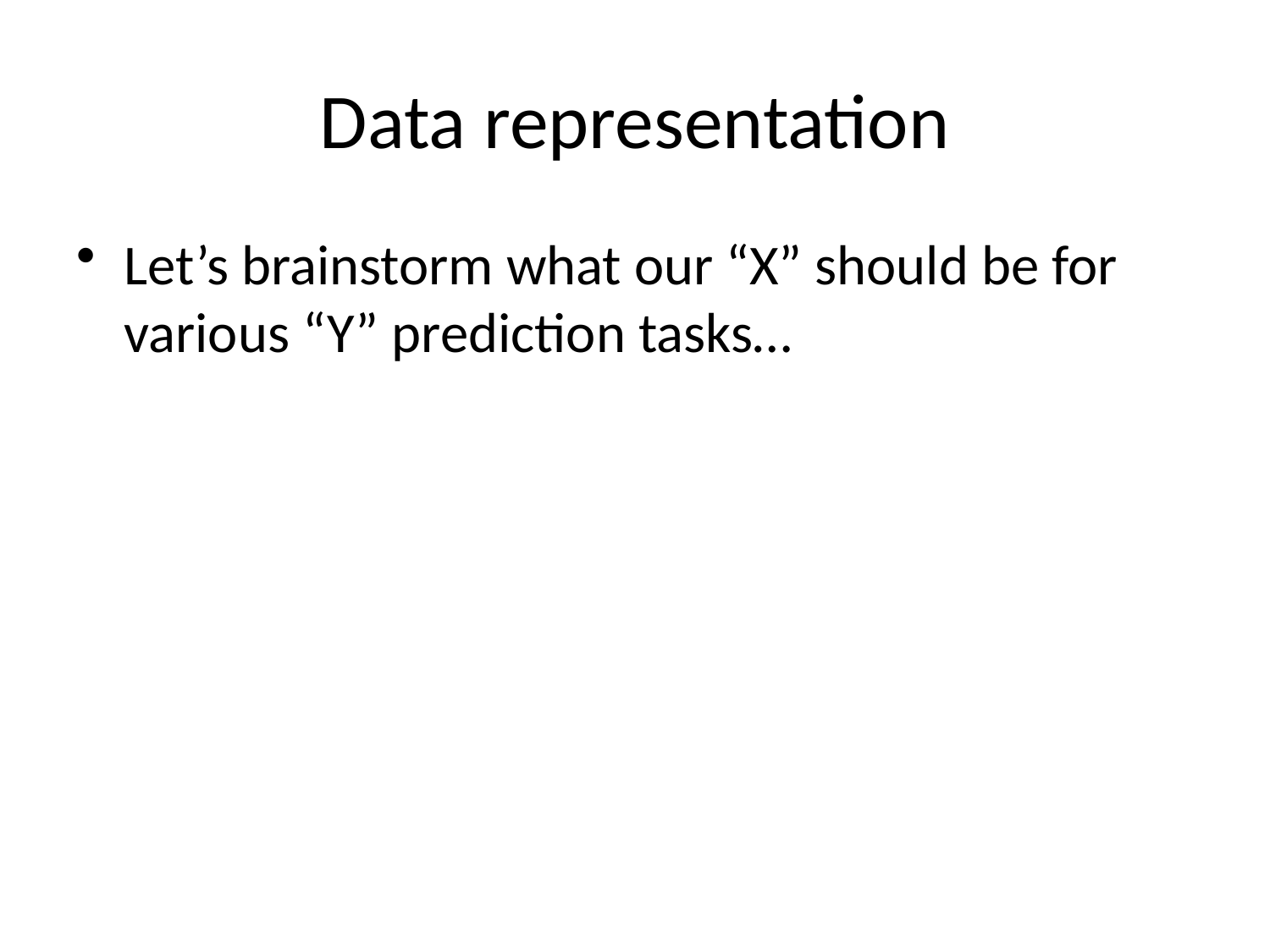

# Data representation
Let’s brainstorm what our “X” should be for various “Y” prediction tasks…